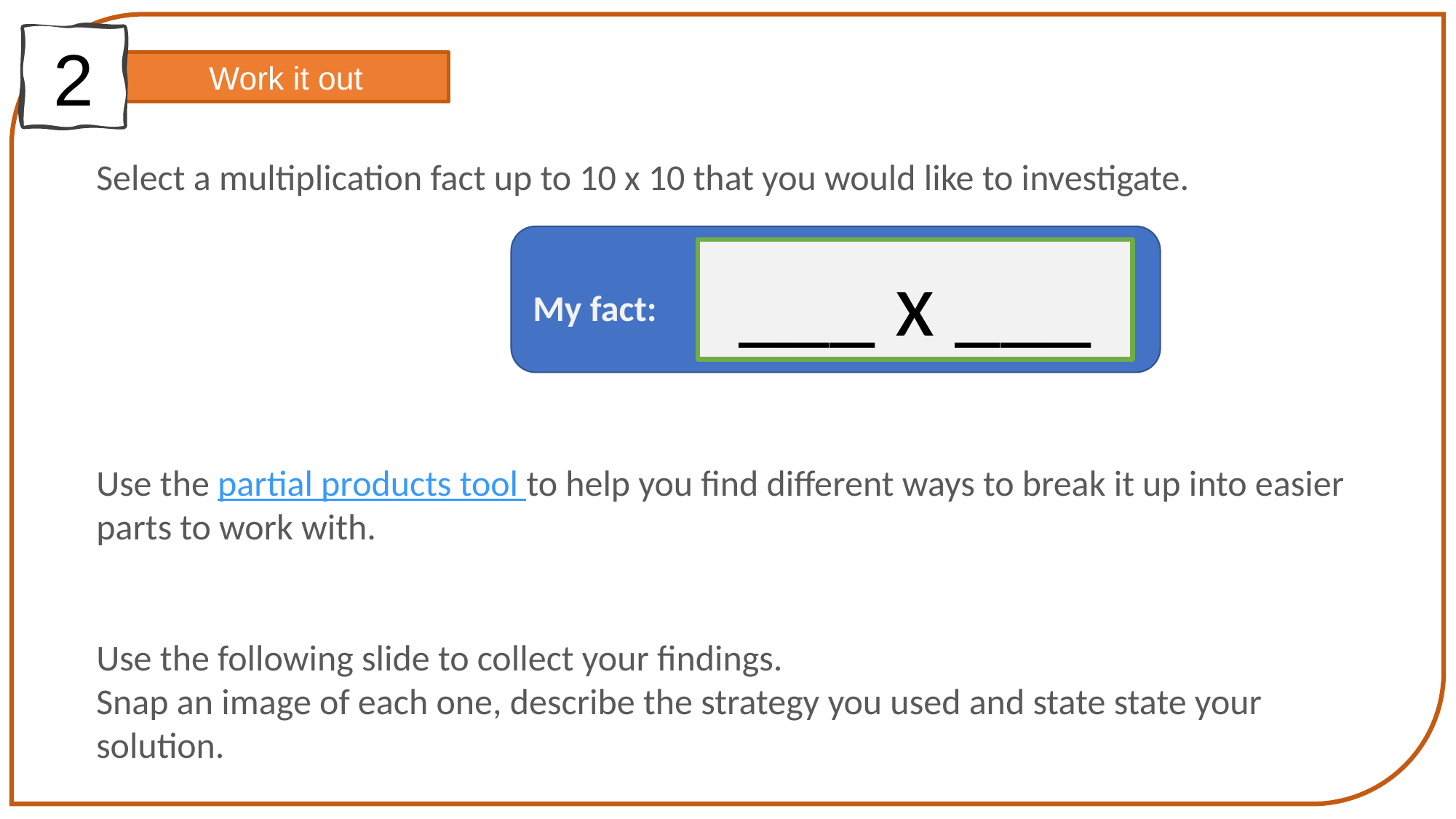

2
Work it out
Select a multiplication fact up to 10 x 10 that you would like to investigate.

				My fact:

Use the partial products tool to help you find different ways to break it up into easier parts to work with.

Use the following slide to collect your findings.
Snap an image of each one, describe the strategy you used and state state your solution.

___ x ___